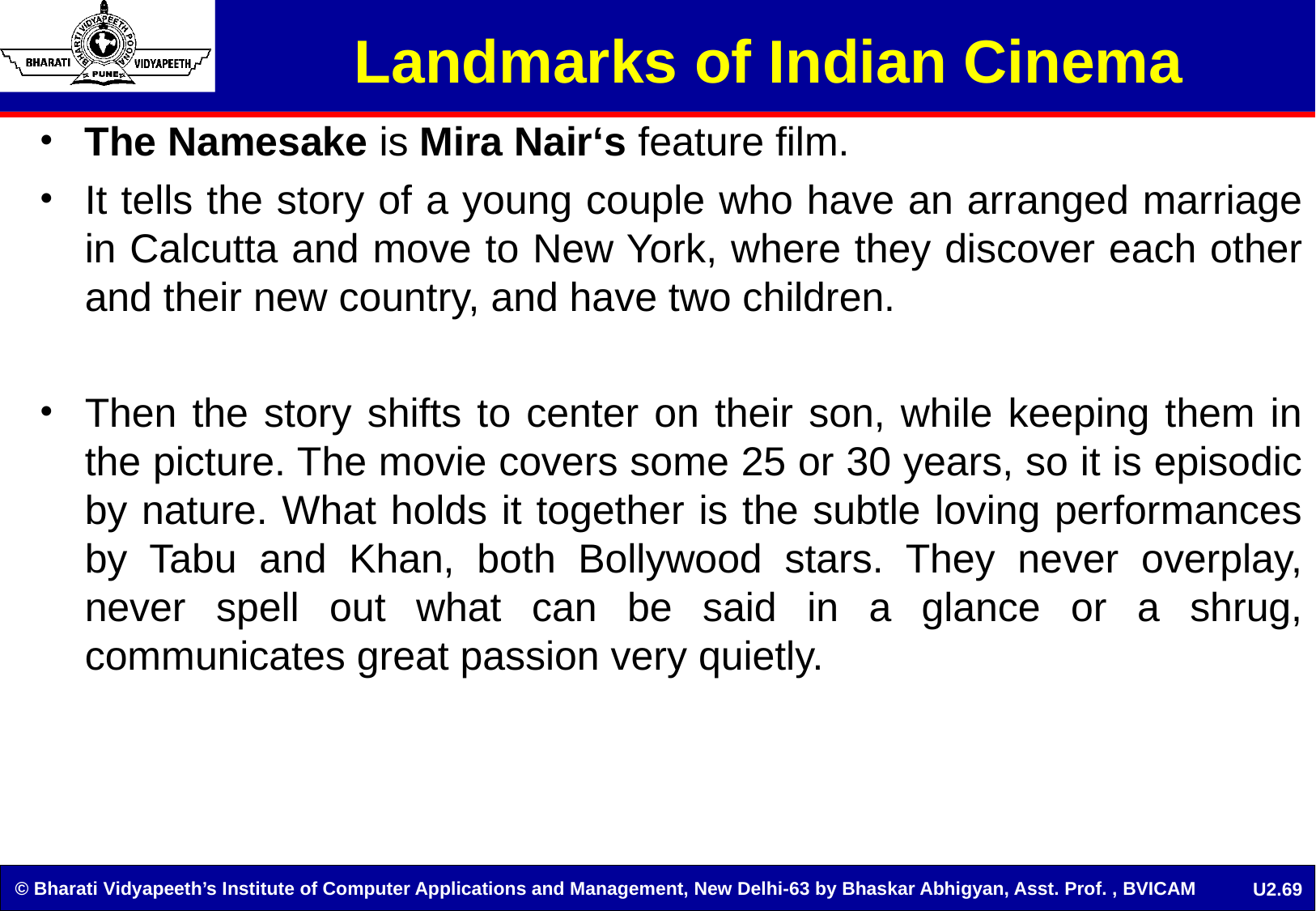

Landmarks of Indian Cinema
The Namesake is Mira Nair‘s feature film.
It tells the story of a young couple who have an arranged marriage in Calcutta and move to New York, where they discover each other and their new country, and have two children.

Then the story shifts to center on their son, while keeping them in the picture. The movie covers some 25 or 30 years, so it is episodic by nature. What holds it together is the subtle loving performances by Tabu and Khan, both Bollywood stars. They never overplay, never spell out what can be said in a glance or a shrug, communicates great passion very quietly.